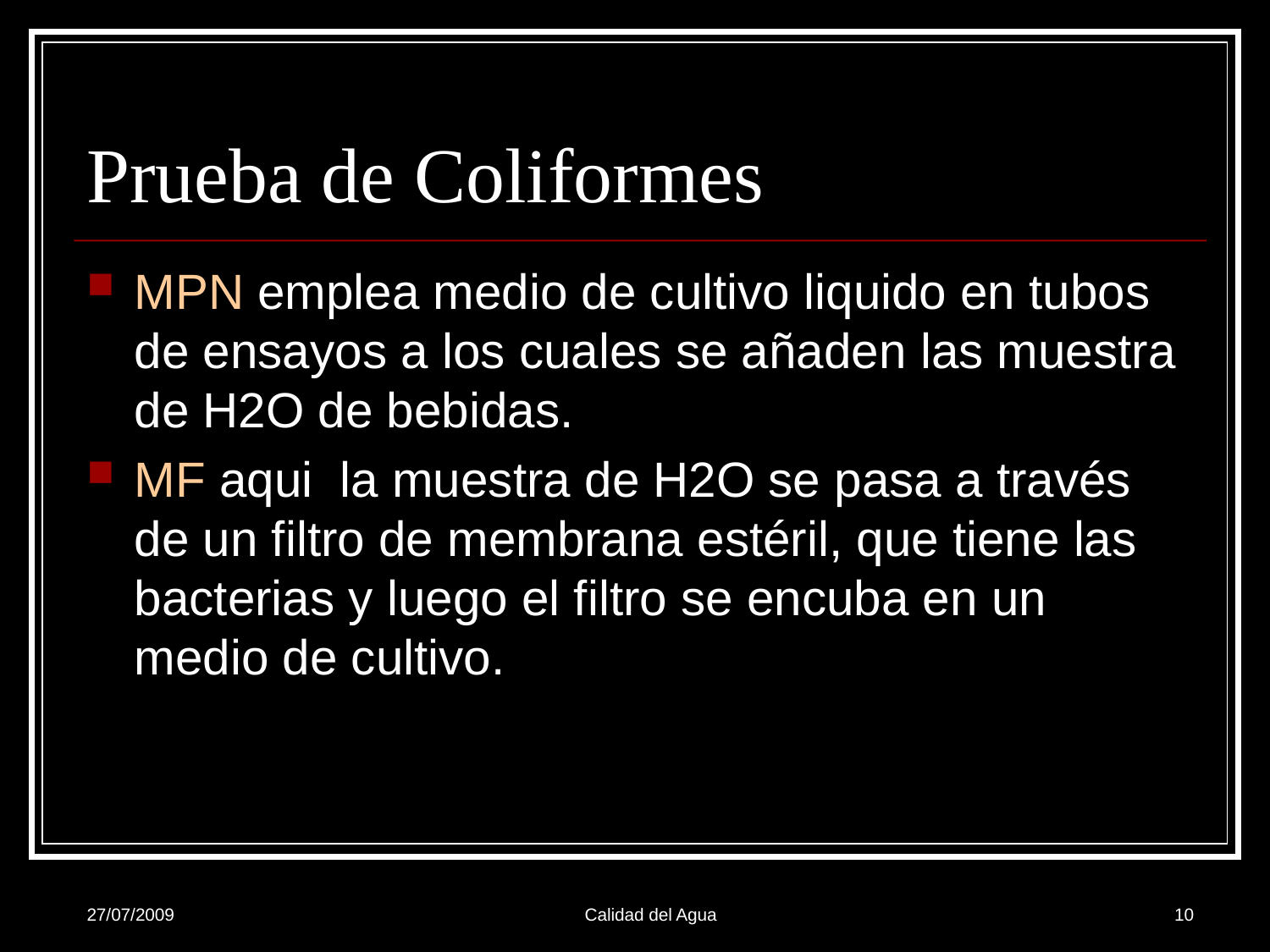

# Prueba de Coliformes
MPN emplea medio de cultivo liquido en tubos de ensayos a los cuales se añaden las muestra de H2O de bebidas.
MF aqui  la muestra de H2O se pasa a través de un filtro de membrana estéril, que tiene las bacterias y luego el filtro se encuba en un medio de cultivo.
27/07/2009
Calidad del Agua
10